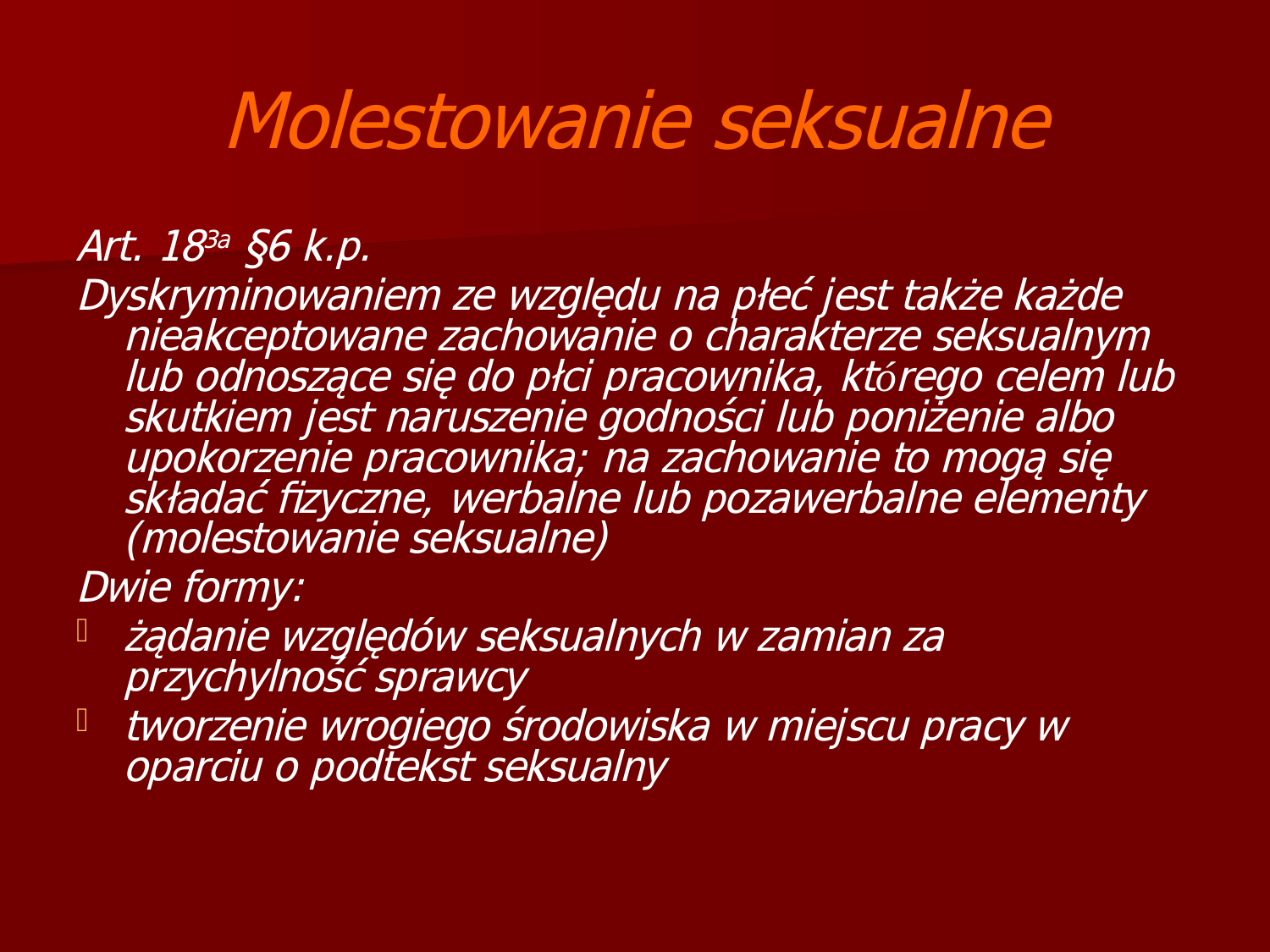

# Molestowanie seksualne
Art. 183a §6 k.p.
Dyskryminowaniem ze względu na płeć jest także każde nieakceptowane zachowanie o charakterze seksualnym lub odnoszące się do płci pracownika, którego celem lub skutkiem jest naruszenie godności lub poniżenie albo upokorzenie pracownika; na zachowanie to mogą się składać fizyczne, werbalne lub pozawerbalne elementy (molestowanie seksualne)
Dwie formy:
żądanie względów seksualnych w zamian za przychylność sprawcy
tworzenie wrogiego środowiska w miejscu pracy w oparciu o podtekst seksualny